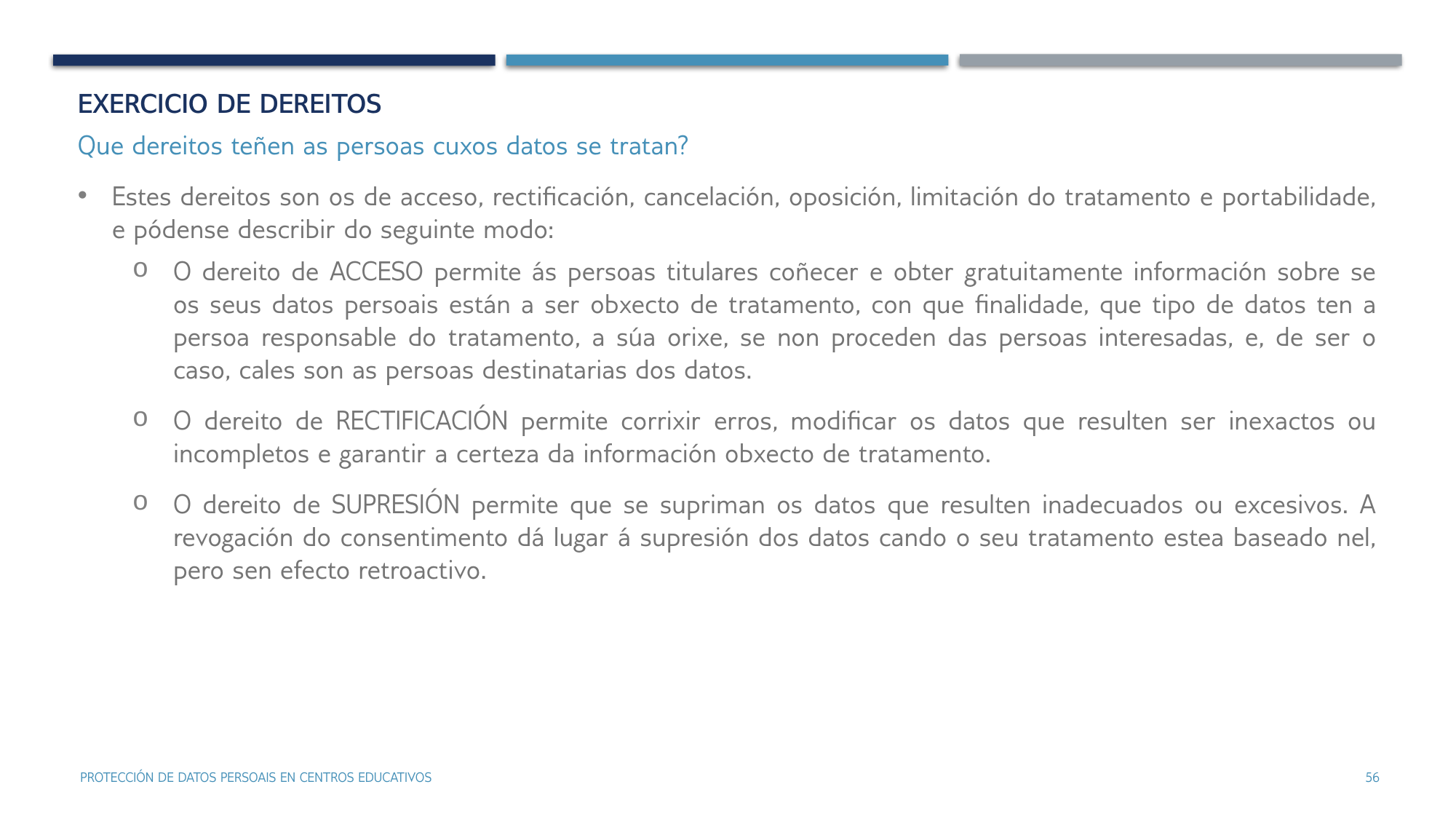

EXERCICIO DE DEREITOS
Que dereitos teñen as persoas cuxos datos se tratan?
Estes dereitos son os de acceso, rectificación, cancelación, oposición, limitación do tratamento e portabilidade, e pódense describir do seguinte modo:
O dereito de ACCESO permite ás persoas titulares coñecer e obter gratuitamente información sobre se os seus datos persoais están a ser obxecto de tratamento, con que finalidade, que tipo de datos ten a persoa responsable do tratamento, a súa orixe, se non proceden das persoas interesadas, e, de ser o caso, cales son as persoas destinatarias dos datos.
O dereito de RECTIFICACIÓN permite corrixir erros, modificar os datos que resulten ser inexactos ou incompletos e garantir a certeza da información obxecto de tratamento.
O dereito de SUPRESIÓN permite que se supriman os datos que resulten inadecuados ou excesivos. A revogación do consentimento dá lugar á supresión dos datos cando o seu tratamento estea baseado nel, pero sen efecto retroactivo.
56
PROTECCIÓN DE DATOS PERSOAIS EN CENTROS EDUCATIVOS